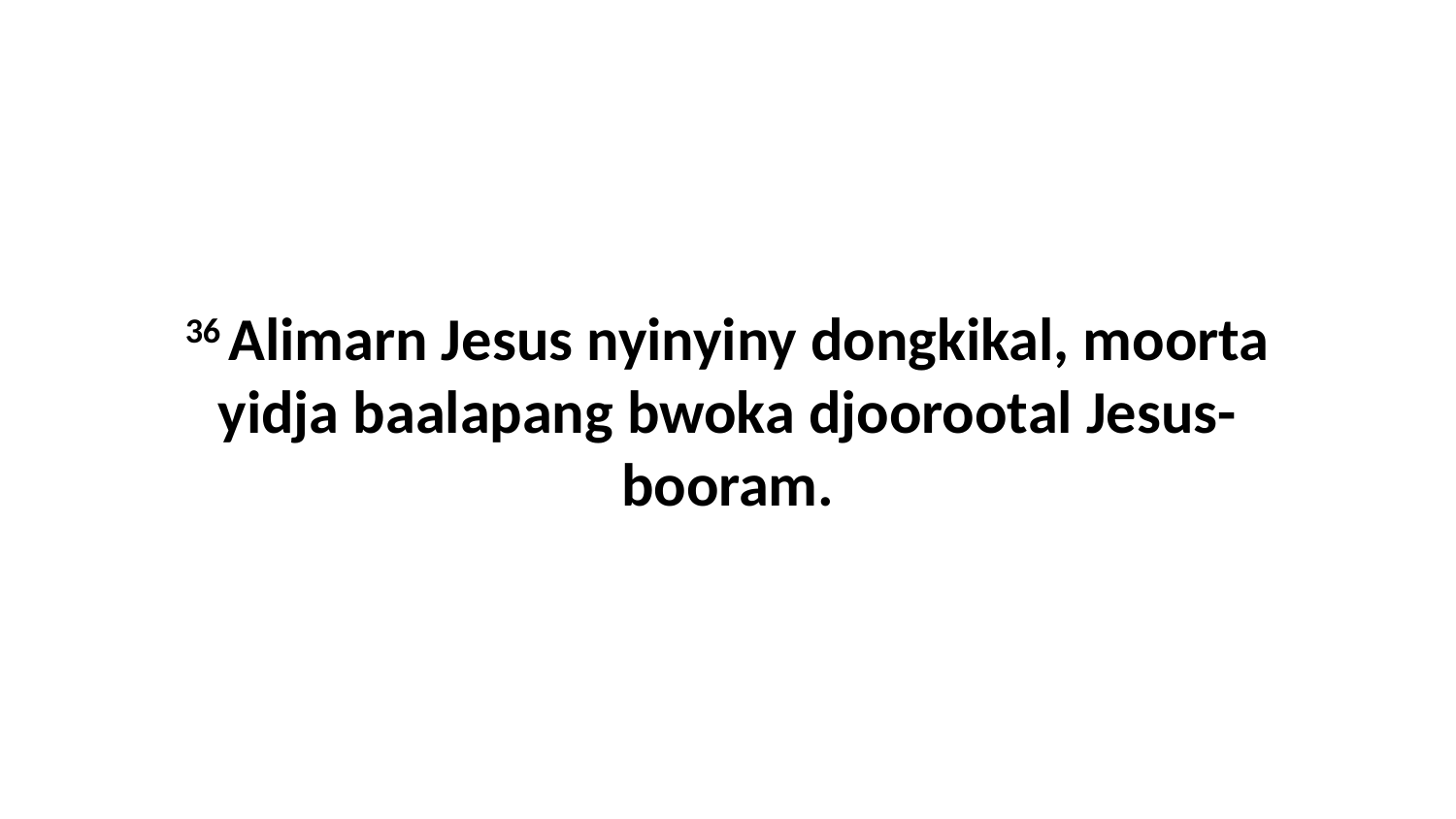

36 Alimarn Jesus nyinyiny dongkikal, moorta yidja baalapang bwoka djoorootal Jesus-booram.